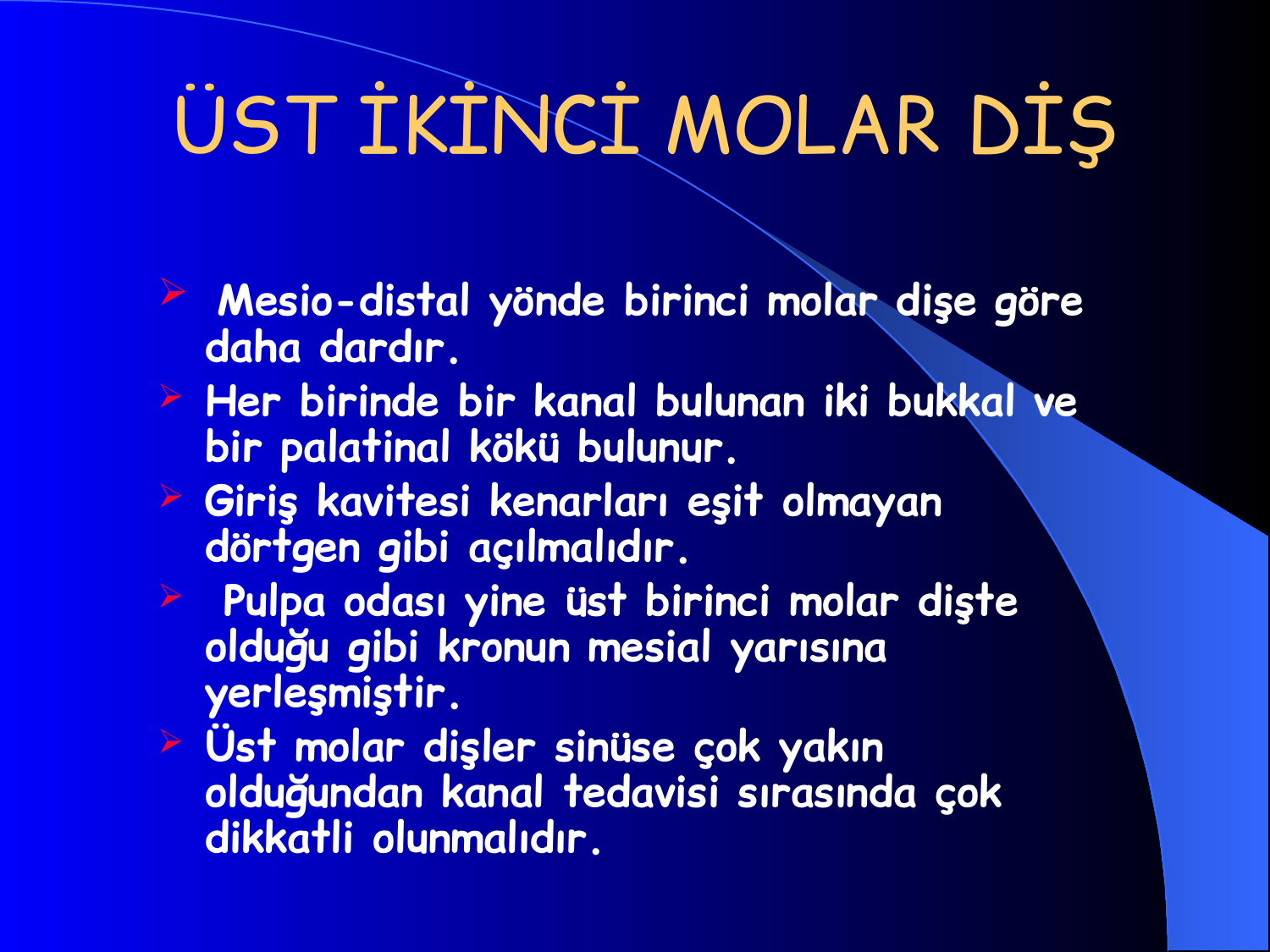

# ÜST İKİNCİ MOLAR DİŞ
 Mesio-distal yönde birinci molar dişe göre daha dardır.
Her birinde bir kanal bulunan iki bukkal ve bir palatinal kökü bulunur.
Giriş kavitesi kenarları eşit olmayan dörtgen gibi açılmalıdır.
 Pulpa odası yine üst birinci molar dişte olduğu gibi kronun mesial yarısına yerleşmiştir.
Üst molar dişler sinüse çok yakın olduğundan kanal tedavisi sırasında çok dikkatli olunmalıdır.